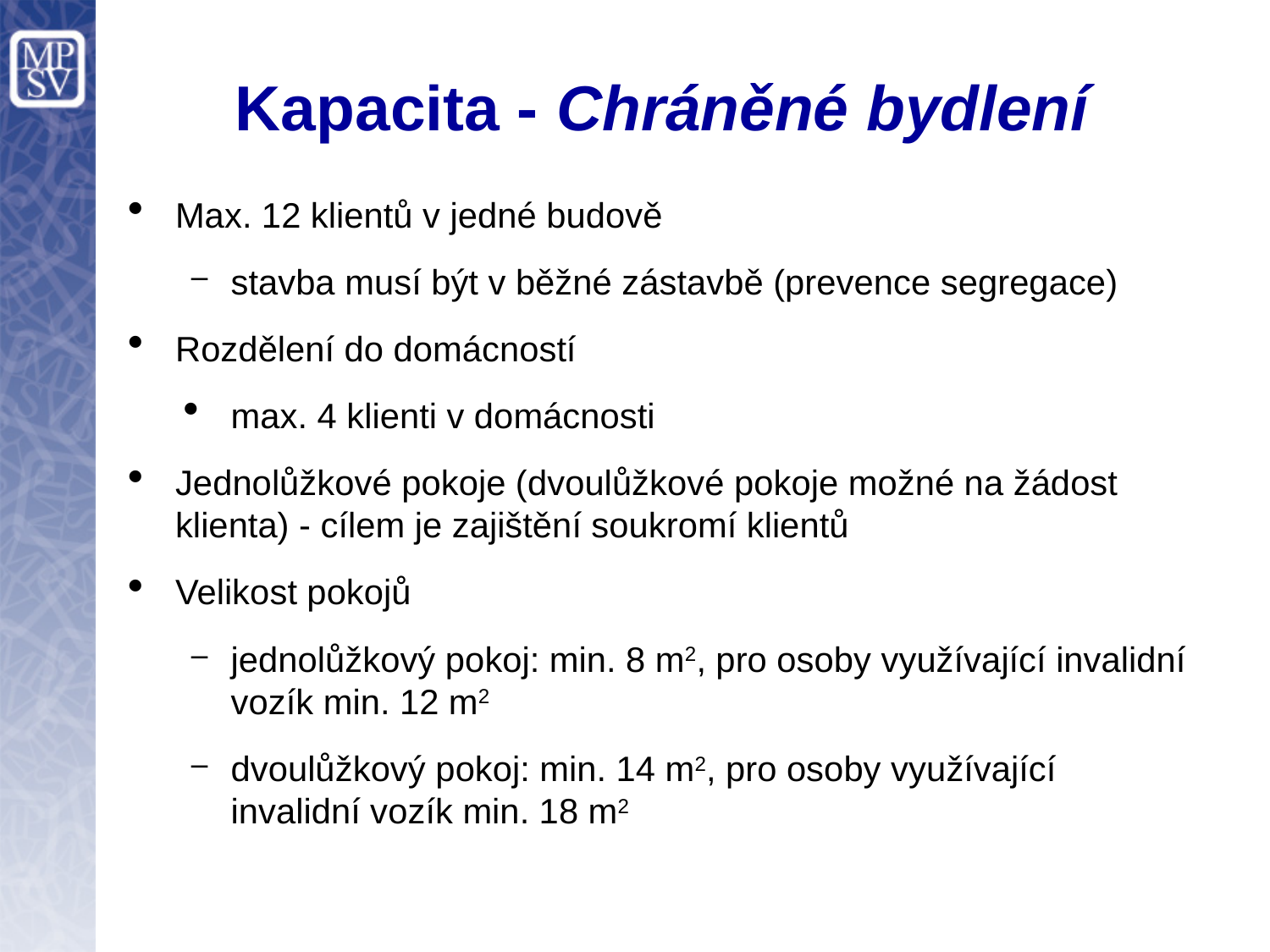

# Kapacita - Chráněné bydlení
Max. 12 klientů v jedné budově
stavba musí být v běžné zástavbě (prevence segregace)
Rozdělení do domácností
max. 4 klienti v domácnosti
Jednolůžkové pokoje (dvoulůžkové pokoje možné na žádost klienta) - cílem je zajištění soukromí klientů
Velikost pokojů
jednolůžkový pokoj: min. 8 m2, pro osoby využívající invalidní vozík min. 12 m2
dvoulůžkový pokoj: min. 14 m2, pro osoby využívající invalidní vozík min. 18 m2